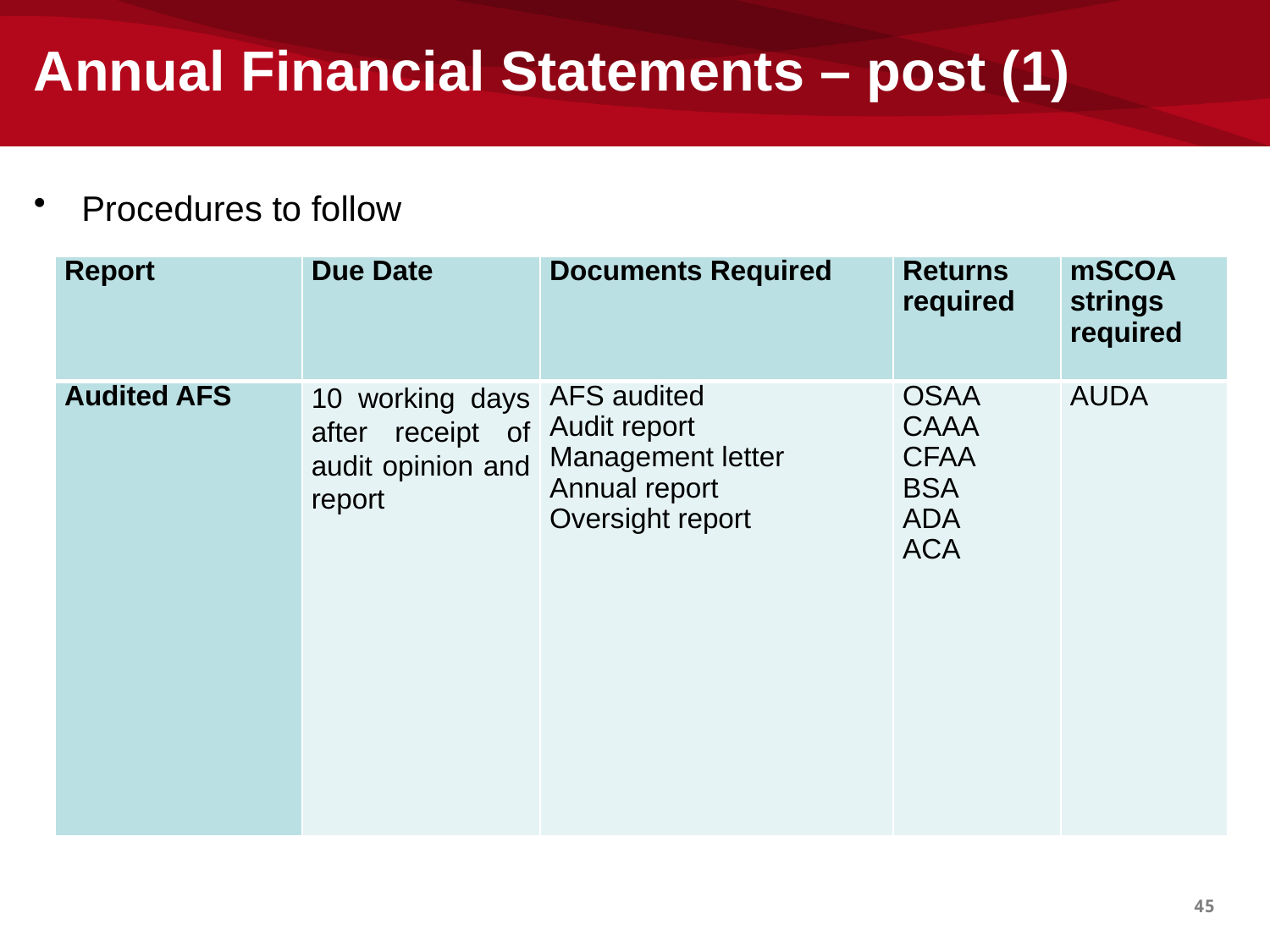

# Annual Financial Statements – post (1)
Procedures to follow

| Report | Due Date | Documents Required | Returns required | mSCOA strings required |
| --- | --- | --- | --- | --- |
| Audited AFS | 10 working days after receipt of audit opinion and report | AFS audited Audit report Management letter Annual report Oversight report | OSAA CAAA CFAA BSA ADA ACA | AUDA |
45